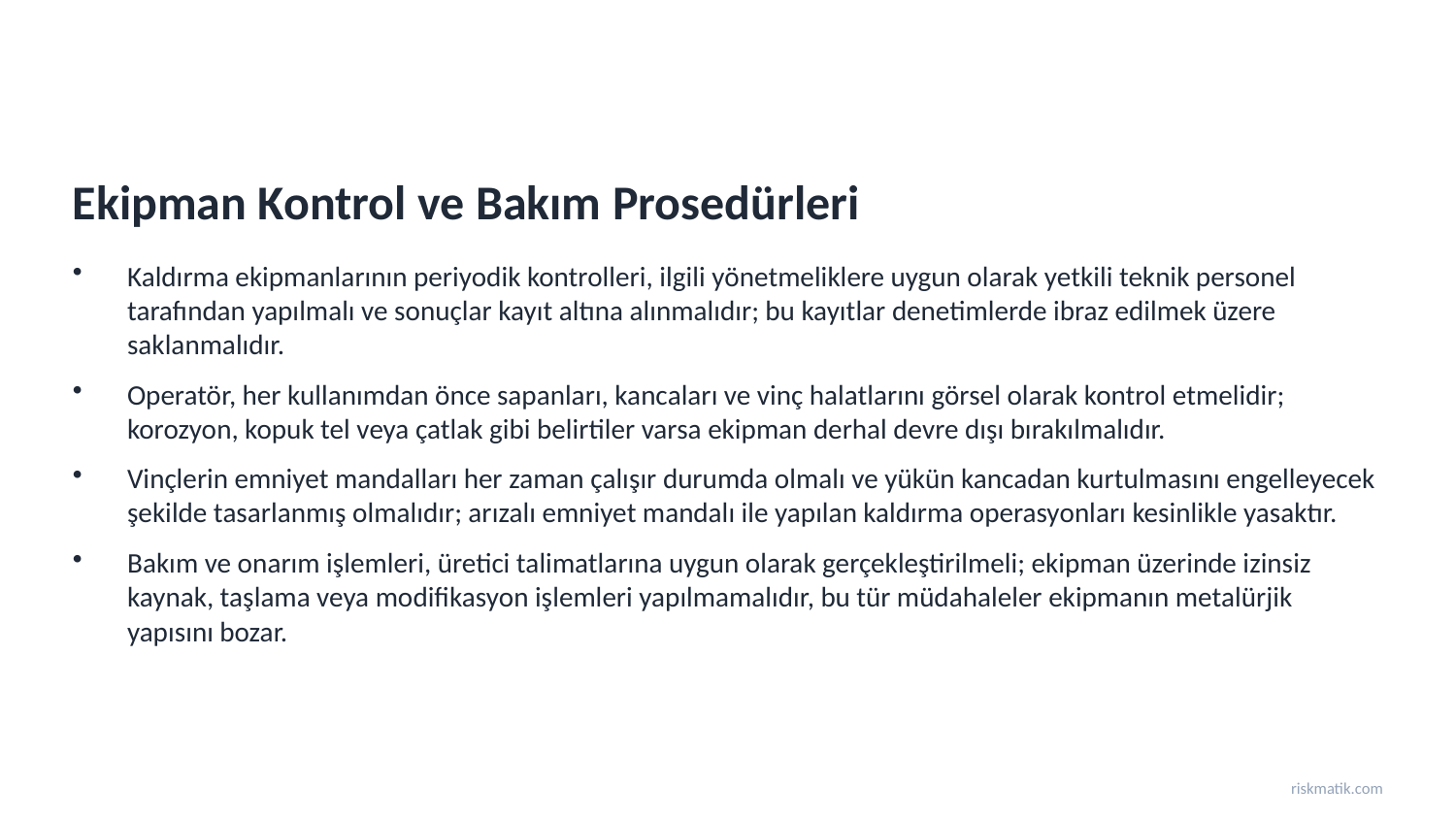

Ekipman Kontrol ve Bakım Prosedürleri
Kaldırma ekipmanlarının periyodik kontrolleri, ilgili yönetmeliklere uygun olarak yetkili teknik personel tarafından yapılmalı ve sonuçlar kayıt altına alınmalıdır; bu kayıtlar denetimlerde ibraz edilmek üzere saklanmalıdır.
Operatör, her kullanımdan önce sapanları, kancaları ve vinç halatlarını görsel olarak kontrol etmelidir; korozyon, kopuk tel veya çatlak gibi belirtiler varsa ekipman derhal devre dışı bırakılmalıdır.
Vinçlerin emniyet mandalları her zaman çalışır durumda olmalı ve yükün kancadan kurtulmasını engelleyecek şekilde tasarlanmış olmalıdır; arızalı emniyet mandalı ile yapılan kaldırma operasyonları kesinlikle yasaktır.
Bakım ve onarım işlemleri, üretici talimatlarına uygun olarak gerçekleştirilmeli; ekipman üzerinde izinsiz kaynak, taşlama veya modifikasyon işlemleri yapılmamalıdır, bu tür müdahaleler ekipmanın metalürjik yapısını bozar.
riskmatik.com